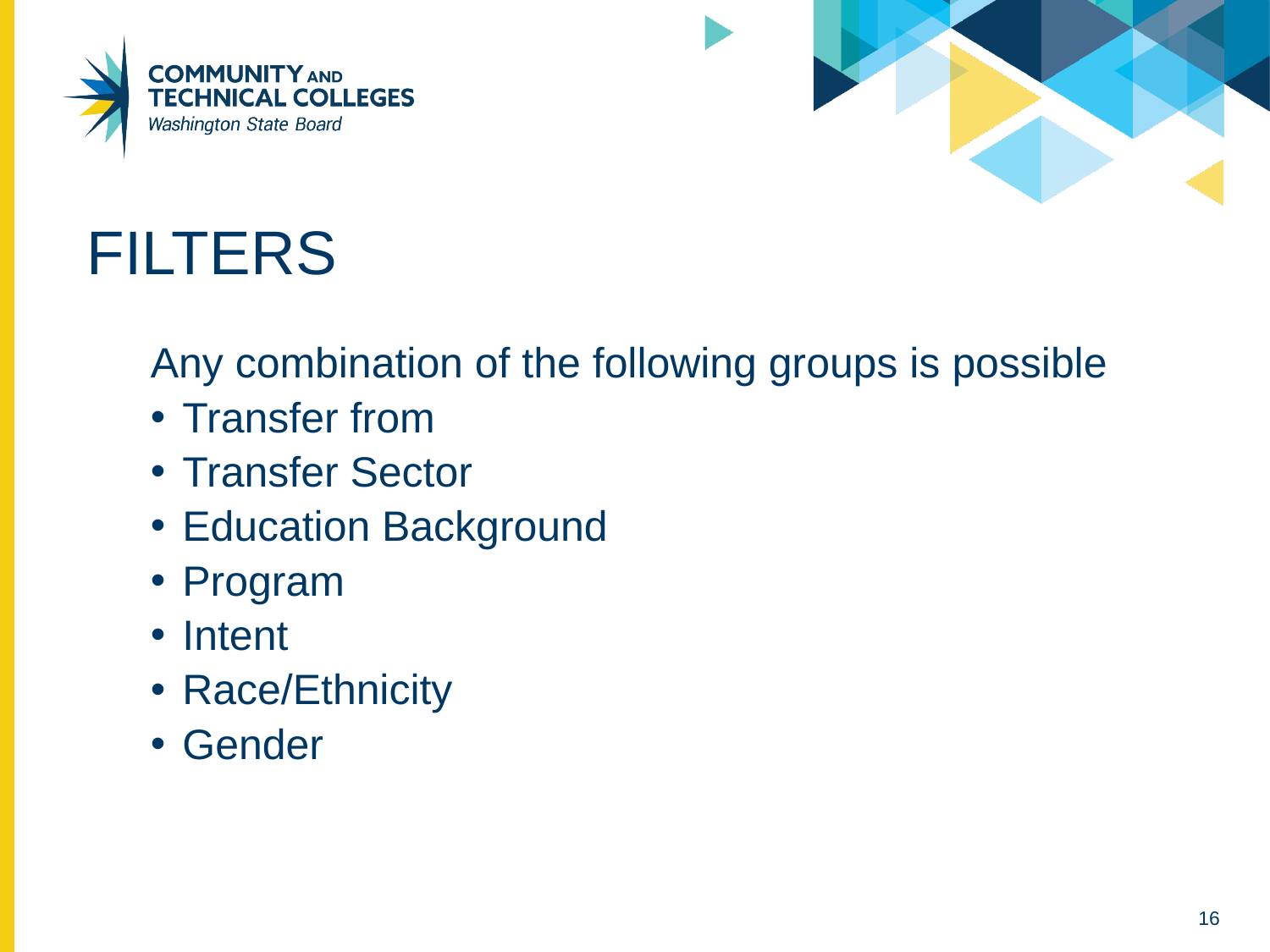

# Filters
Any combination of the following groups is possible
Transfer from
Transfer Sector
Education Background
Program
Intent
Race/Ethnicity
Gender
16